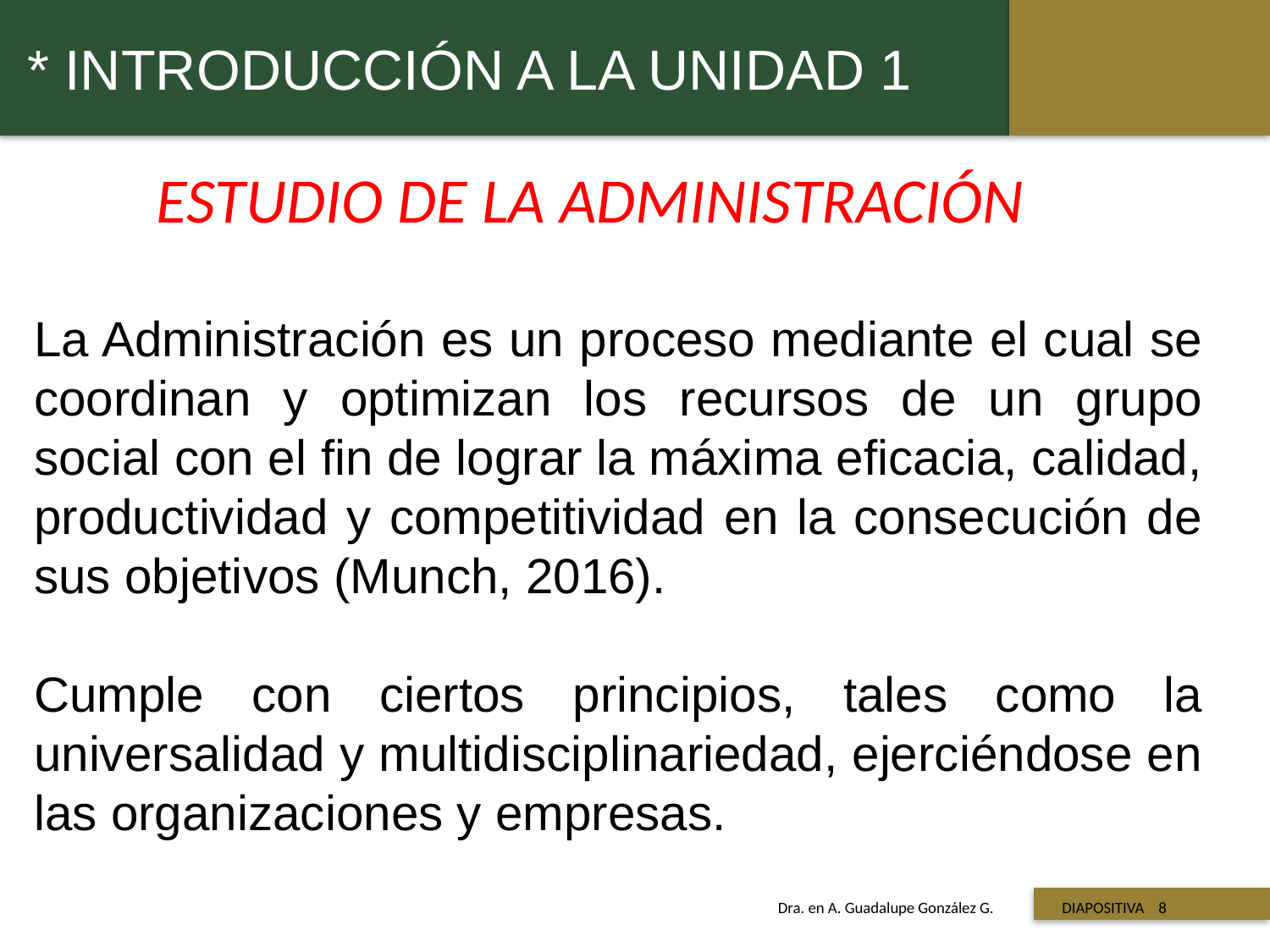

* INTRODUCCIÓN A LA UNIDAD 1

ESTUDIO DE LA ADMINISTRACIÓN
La Administración es un proceso mediante el cual se coordinan y optimizan los recursos de un grupo social con el fin de lograr la máxima eficacia, calidad, productividad y competitividad en la consecución de sus objetivos (Munch, 2016).

Cumple con ciertos principios, tales como la universalidad y multidisciplinariedad, ejerciéndose en las organizaciones y empresas.

                                          Titulo de la presentación

Dra. en A. Guadalupe González G.                   DIAPOSITIVA    8